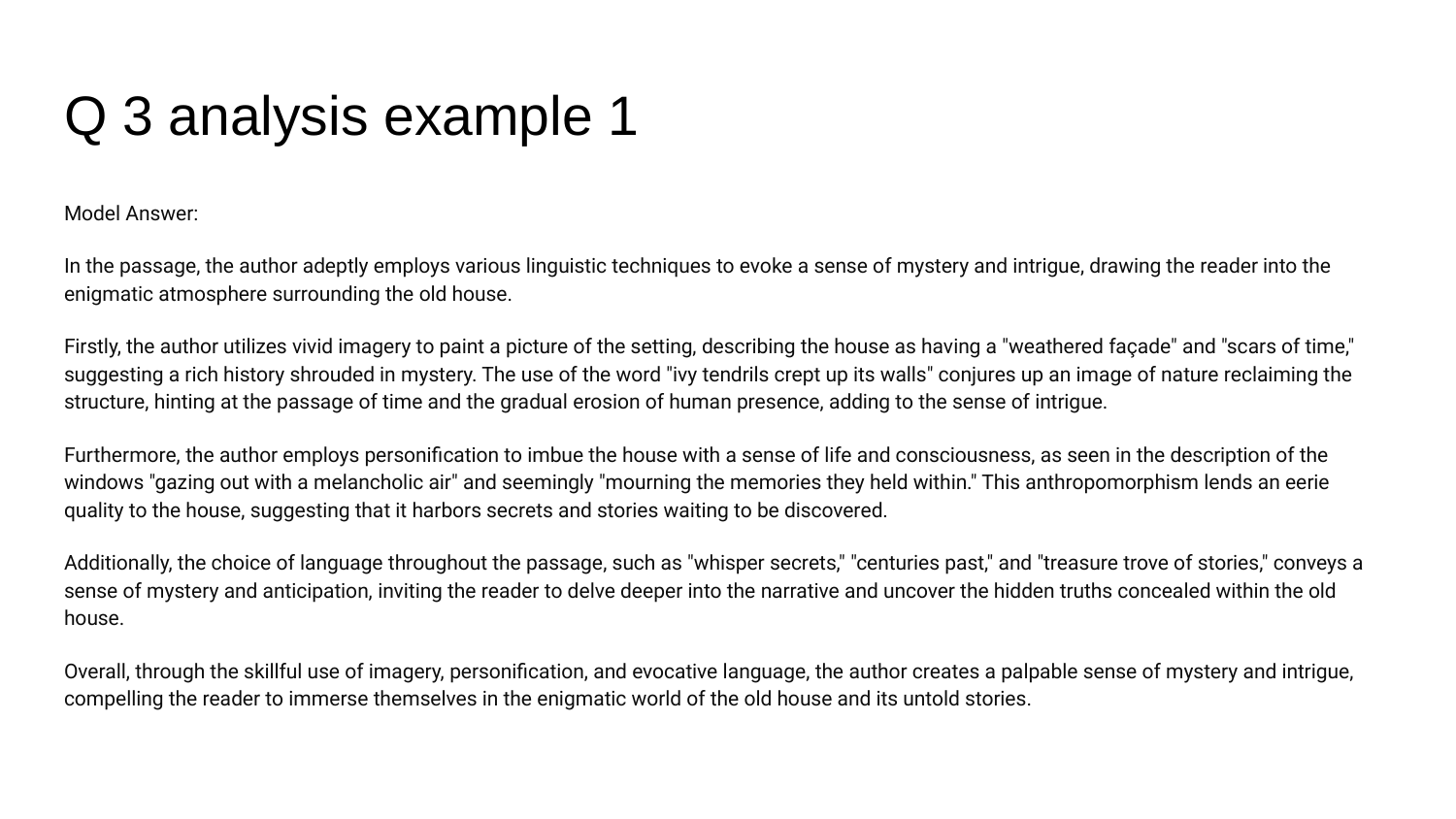

# Q 3 analysis example 1
Model Answer:
In the passage, the author adeptly employs various linguistic techniques to evoke a sense of mystery and intrigue, drawing the reader into the enigmatic atmosphere surrounding the old house.
Firstly, the author utilizes vivid imagery to paint a picture of the setting, describing the house as having a "weathered façade" and "scars of time," suggesting a rich history shrouded in mystery. The use of the word "ivy tendrils crept up its walls" conjures up an image of nature reclaiming the structure, hinting at the passage of time and the gradual erosion of human presence, adding to the sense of intrigue.
Furthermore, the author employs personification to imbue the house with a sense of life and consciousness, as seen in the description of the windows "gazing out with a melancholic air" and seemingly "mourning the memories they held within." This anthropomorphism lends an eerie quality to the house, suggesting that it harbors secrets and stories waiting to be discovered.
Additionally, the choice of language throughout the passage, such as "whisper secrets," "centuries past," and "treasure trove of stories," conveys a sense of mystery and anticipation, inviting the reader to delve deeper into the narrative and uncover the hidden truths concealed within the old house.
Overall, through the skillful use of imagery, personification, and evocative language, the author creates a palpable sense of mystery and intrigue, compelling the reader to immerse themselves in the enigmatic world of the old house and its untold stories.